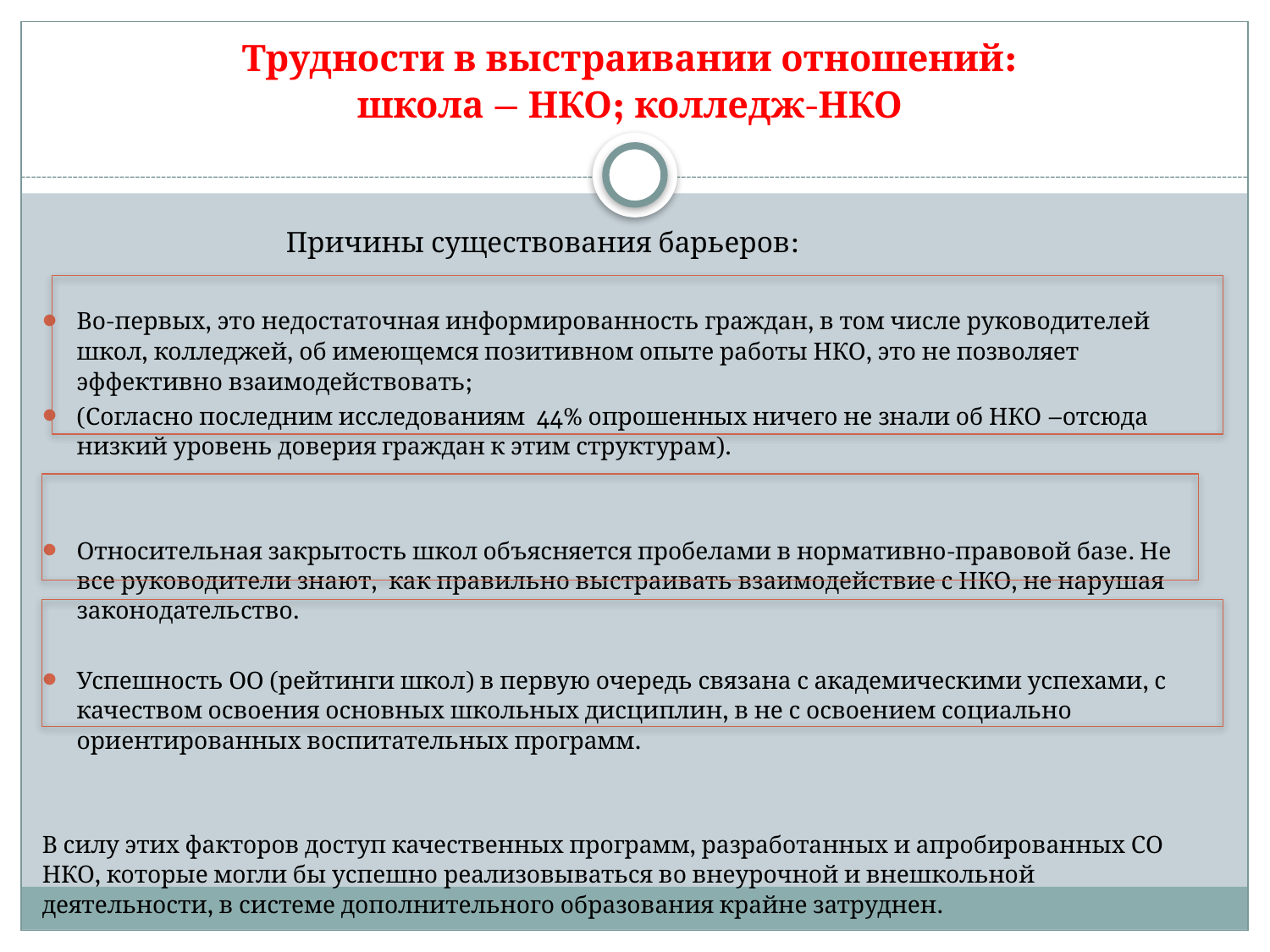

# Трудности в выстраивании отношений: школа – НКО; колледж-НКО

                                    Причины существования барьеров:

Во-первых, это недостаточная информированность граждан, в том числе руководителей школ, колледжей, об имеющемся позитивном опыте работы НКО, это не позволяет эффективно взаимодействовать;
(Согласно последним исследованиям  44% опрошенных ничего не знали об НКО –отсюда низкий уровень доверия граждан к этим структурам).

Относительная закрытость школ объясняется пробелами в нормативно-правовой базе. Не все руководители знают,  как правильно выстраивать взаимодействие с НКО, не нарушая законодательство.

Успешность ОО (рейтинги школ) в первую очередь связана с академическими успехами, с качеством освоения основных школьных дисциплин, в не с освоением социально ориентированных воспитательных программ.

В силу этих факторов доступ качественных программ, разработанных и апробированных СО НКО, которые могли бы успешно реализовываться во внеурочной и внешкольной деятельности, в системе дополнительного образования крайне затруднен.